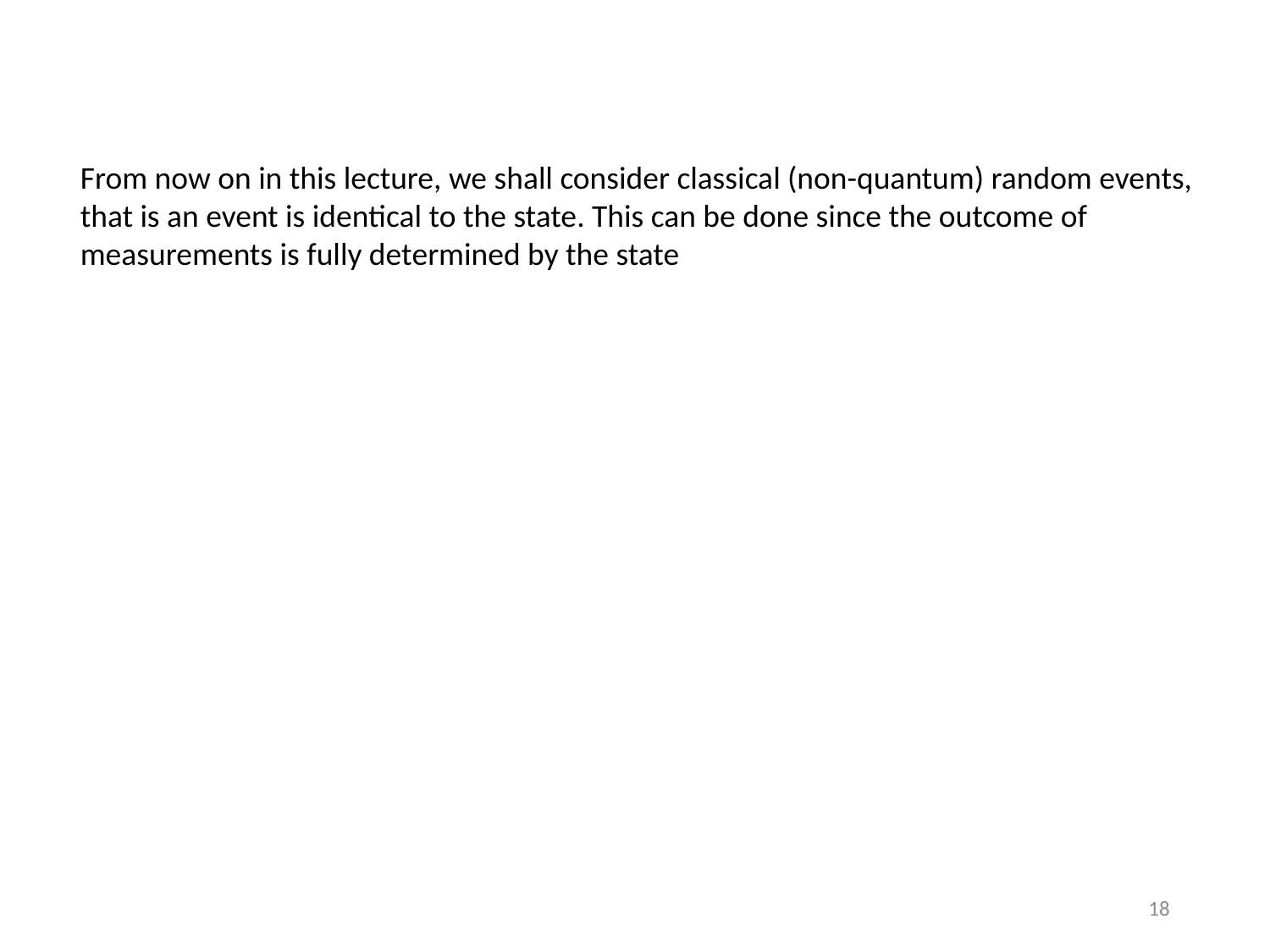

From now on in this lecture, we shall consider classical (non-quantum) random events, that is an event is identical to the state. This can be done since the outcome of measurements is fully determined by the state
18